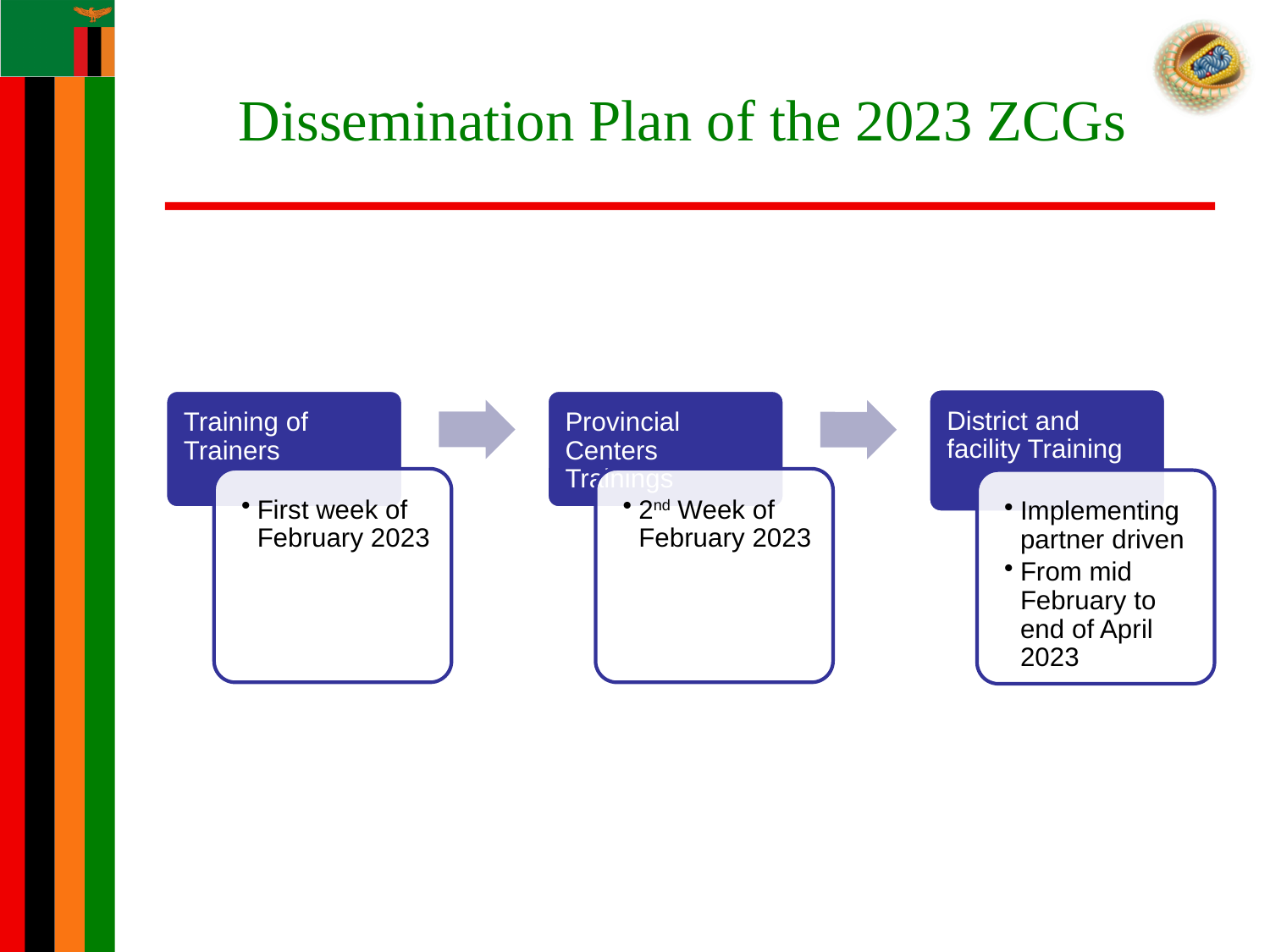

# Dissemination Plan of the 2023 ZCGs
Training of Trainers
First week of February 2023

Provincial Centers Trainings
2nd Week of February 2023

District and facility Training
Implementing partner driven
From mid February to end of April 2023